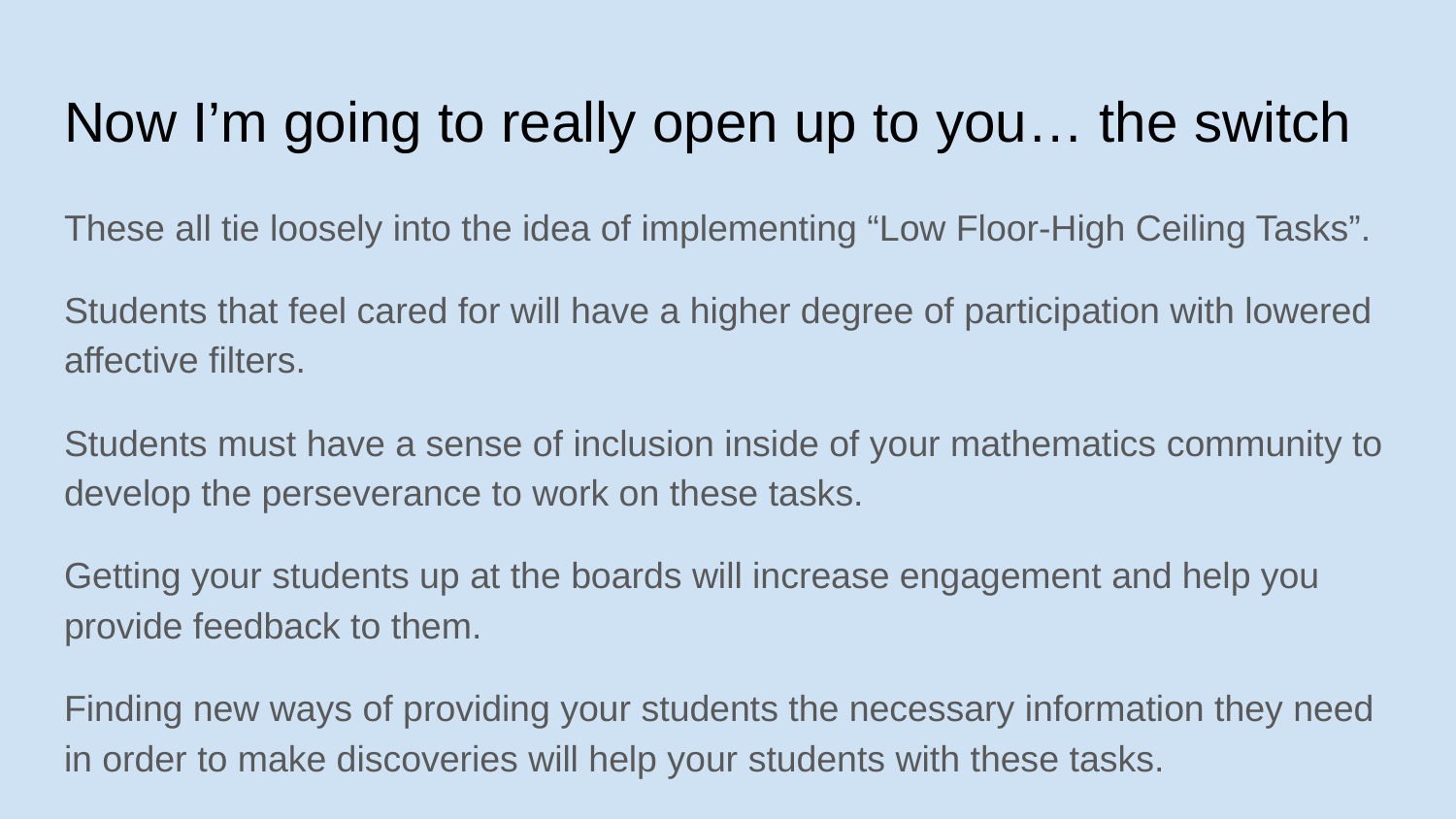

# Now I’m going to really open up to you… the switch
These all tie loosely into the idea of implementing “Low Floor-High Ceiling Tasks”.
Students that feel cared for will have a higher degree of participation with lowered affective filters.
Students must have a sense of inclusion inside of your mathematics community to develop the perseverance to work on these tasks.
Getting your students up at the boards will increase engagement and help you provide feedback to them.
Finding new ways of providing your students the necessary information they need in order to make discoveries will help your students with these tasks.